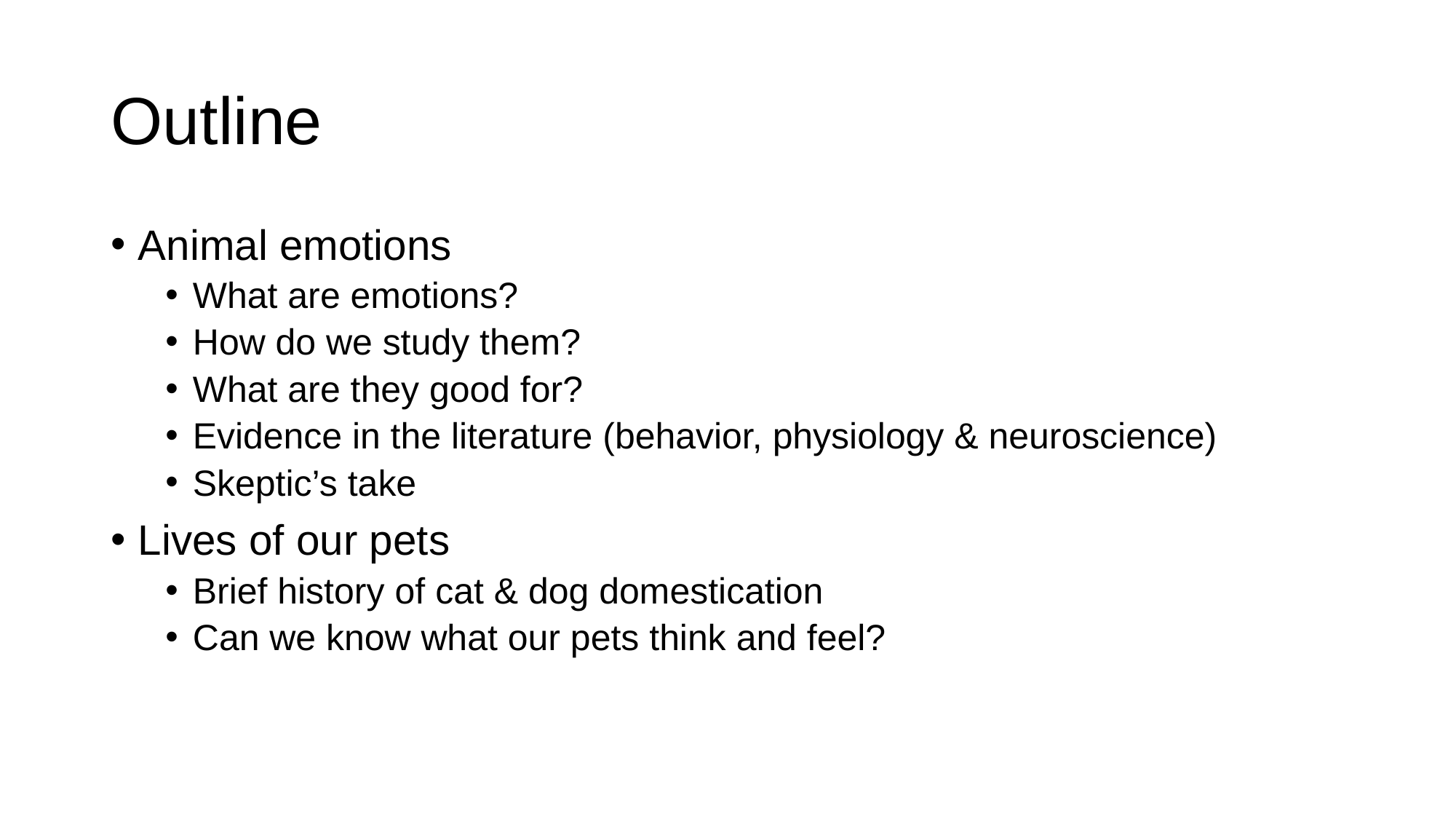

# Outline
Animal emotions
What are emotions?
How do we study them?
What are they good for?
Evidence in the literature (behavior, physiology & neuroscience)
Skeptic’s take
Lives of our pets
Brief history of cat & dog domestication
Can we know what our pets think and feel?